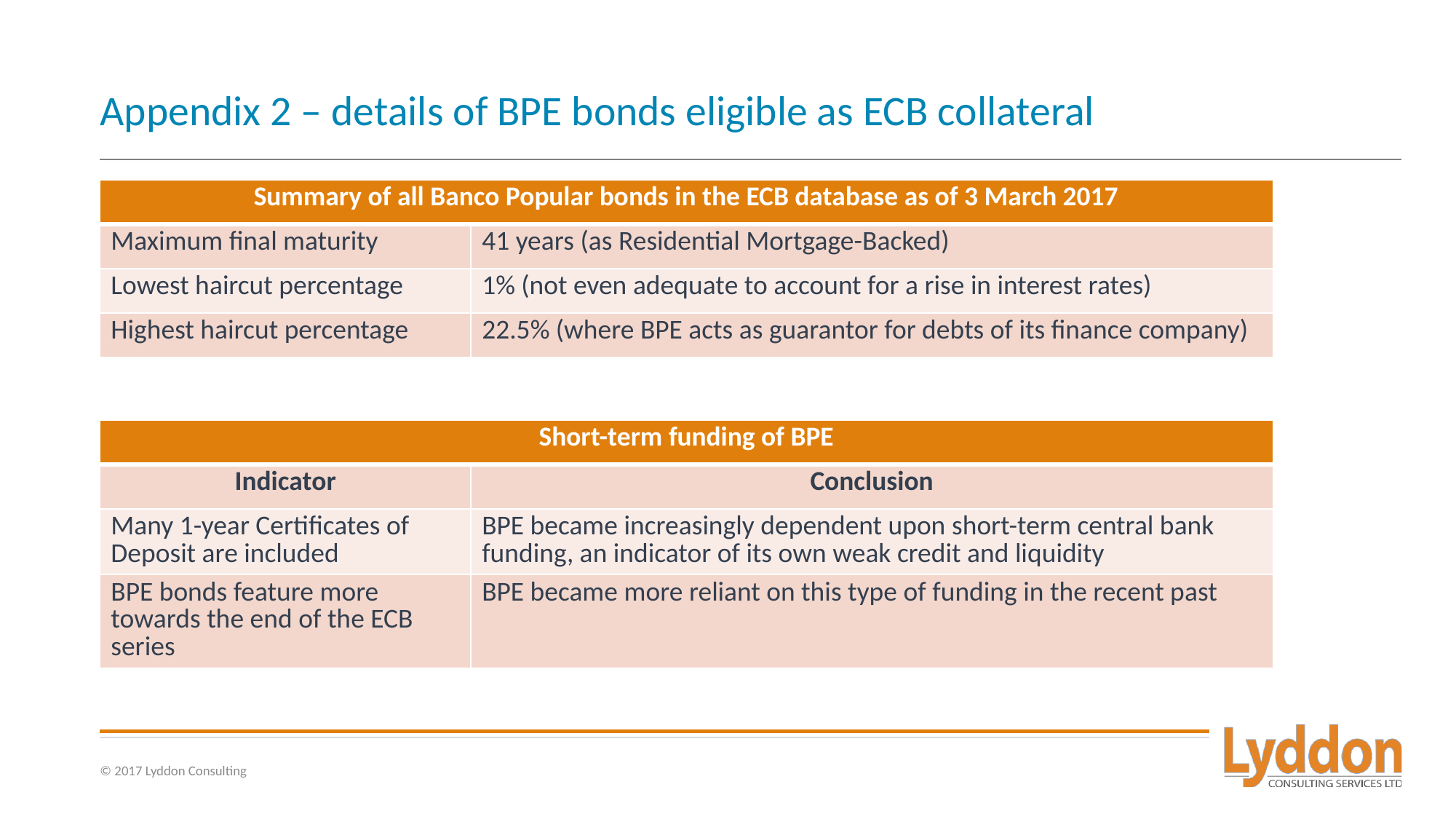

# Appendix 2 – details of BPE bonds eligible as ECB collateral
| Summary of all Banco Popular bonds in the ECB database as of 3 March 2017 |  |
| --- | --- |
| Maximum final maturity | 41 years (as Residential Mortgage-Backed) |
| Lowest haircut percentage | 1% (not even adequate to account for a rise in interest rates) |
| Highest haircut percentage | 22.5% (where BPE acts as guarantor for debts of its finance company) |
| Short-term funding of BPE |  |
| --- | --- |
| Indicator | Conclusion |
| Many 1-year Certificates of Deposit are included | BPE became increasingly dependent upon short-term central bank funding, an indicator of its own weak credit and liquidity |
| BPE bonds feature more towards the end of the ECB series | BPE became more reliant on this type of funding in the recent past |